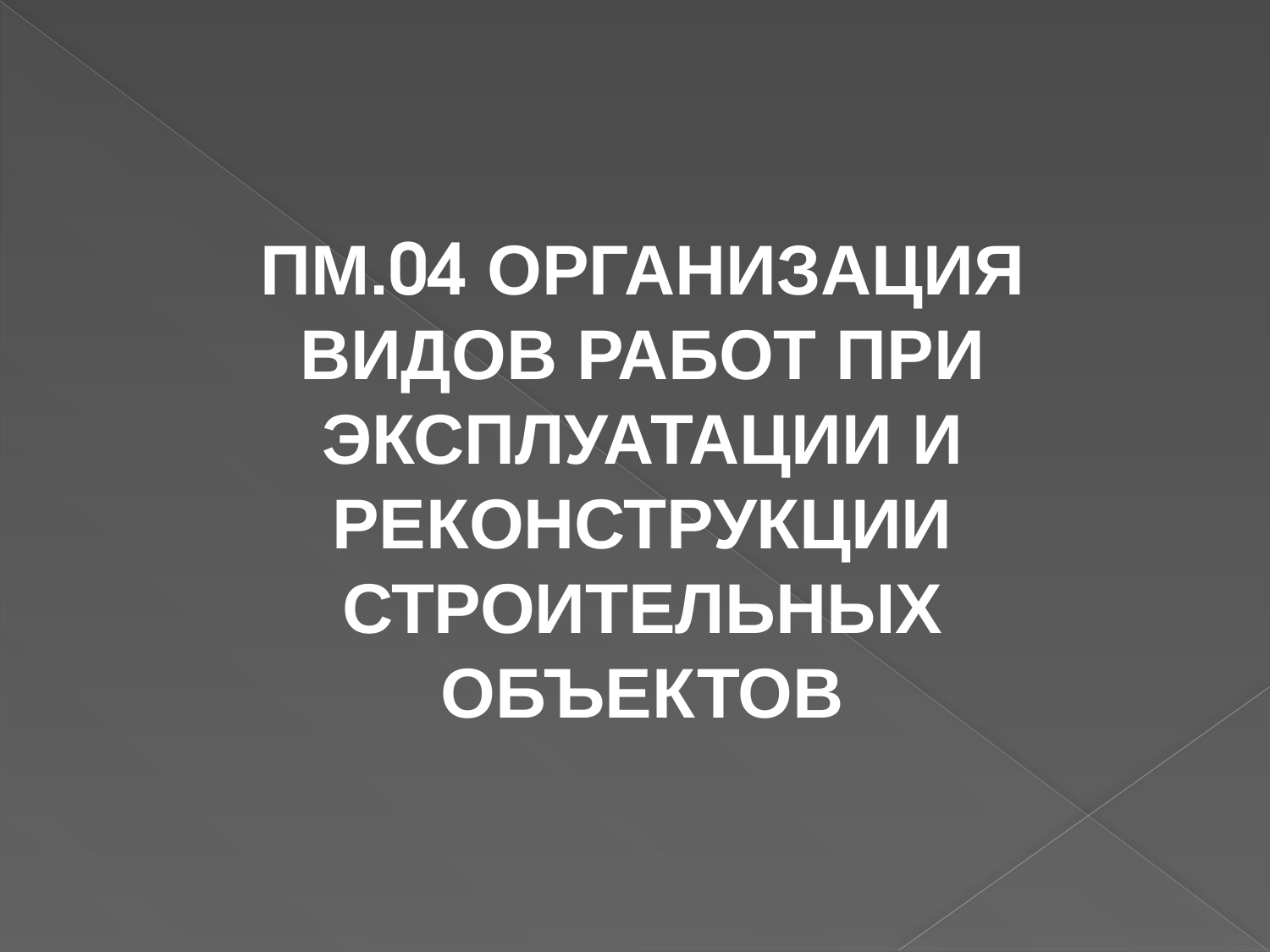

ПМ.04 ОРГАНИЗАЦИЯ ВИДОВ РАБОТ ПРИ ЭКСПЛУАТАЦИИ И РЕКОНСТРУКЦИИ СТРОИТЕЛЬНЫХ ОБЪЕКТОВ